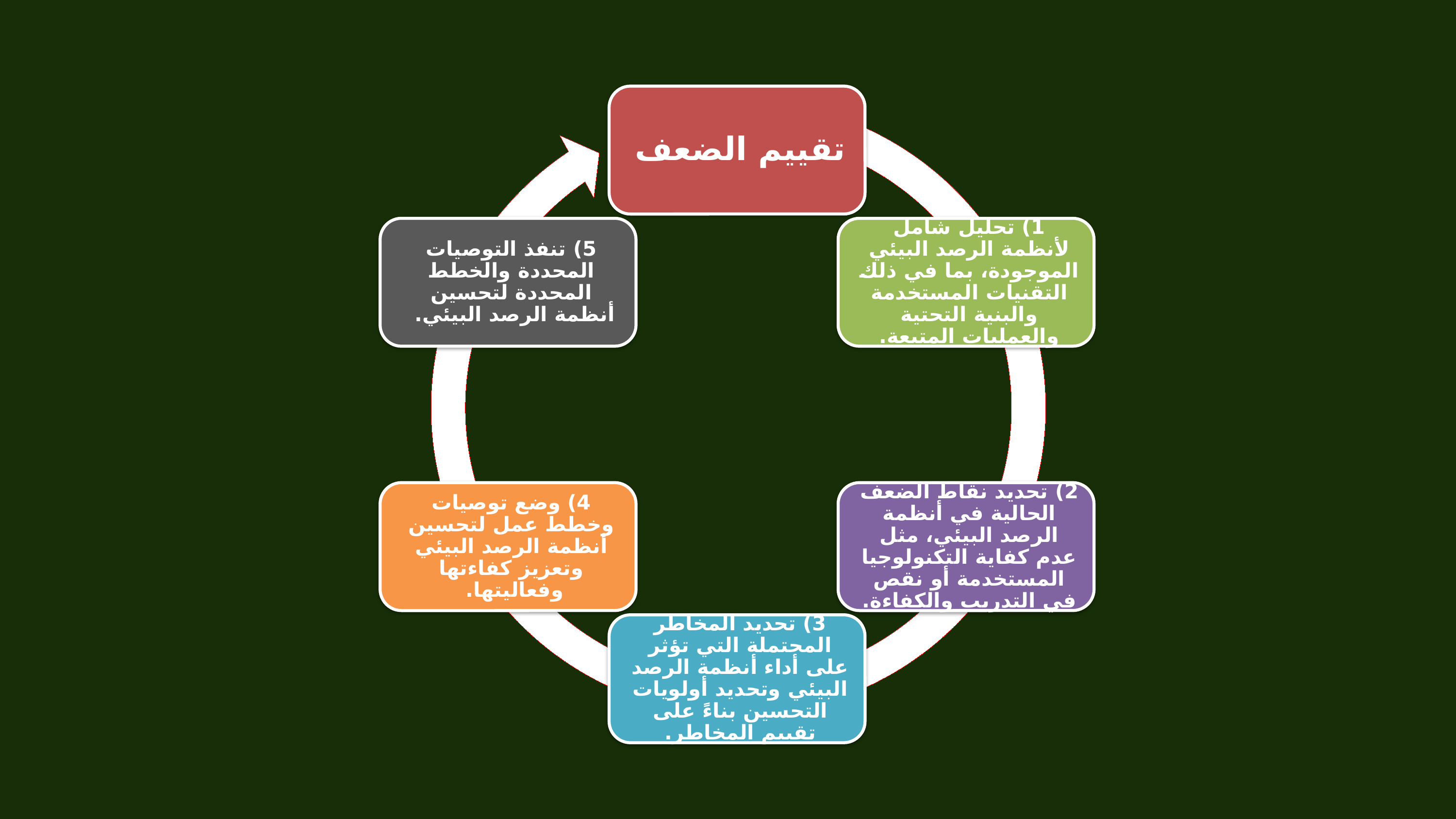

تقييم الضعف
1) تحليل شامل لأنظمة الرصد البيئي الموجودة، بما في ذلك التقنيات المستخدمة والبنية التحتية والعمليات المتبعة.
2) تحديد نقاط الضعف الحالية في أنظمة الرصد البيئي، مثل عدم كفاية التكنولوجيا المستخدمة أو نقص في التدريب والكفاءة.
3) تحديد المخاطر المحتملة التي تؤثر على أداء أنظمة الرصد البيئي وتحديد أولويات التحسين بناءً على تقييم المخاطر.
4) وضع توصيات وخطط عمل لتحسين أنظمة الرصد البيئي وتعزيز كفاءتها وفعاليتها.
5) تنفذ التوصيات المحددة والخطط المحددة لتحسين أنظمة الرصد البيئي.